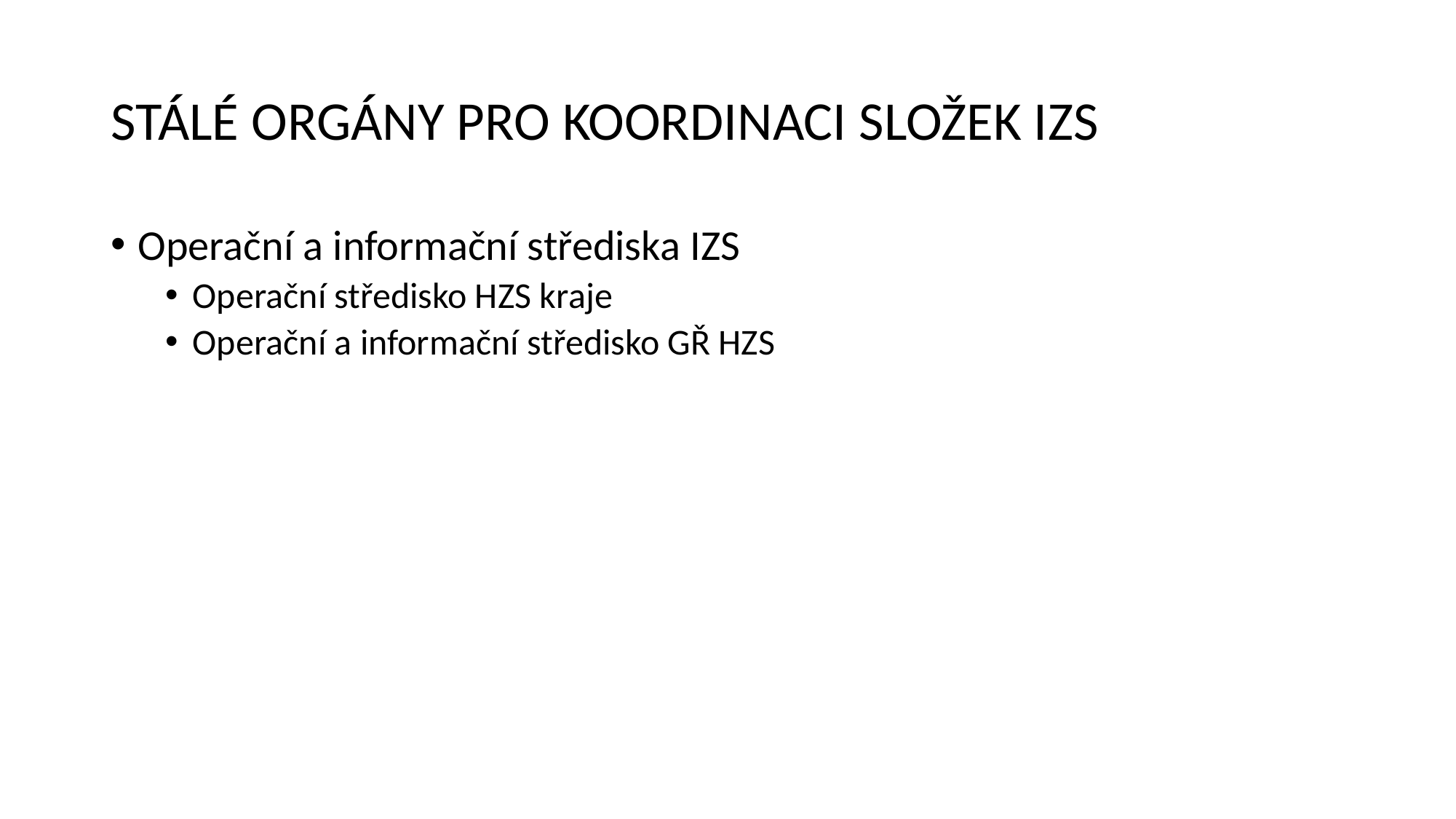

# STÁLÉ ORGÁNY PRO KOORDINACI SLOŽEK IZS
Operační a informační střediska IZS
Operační středisko HZS kraje
Operační a informační středisko GŘ HZS